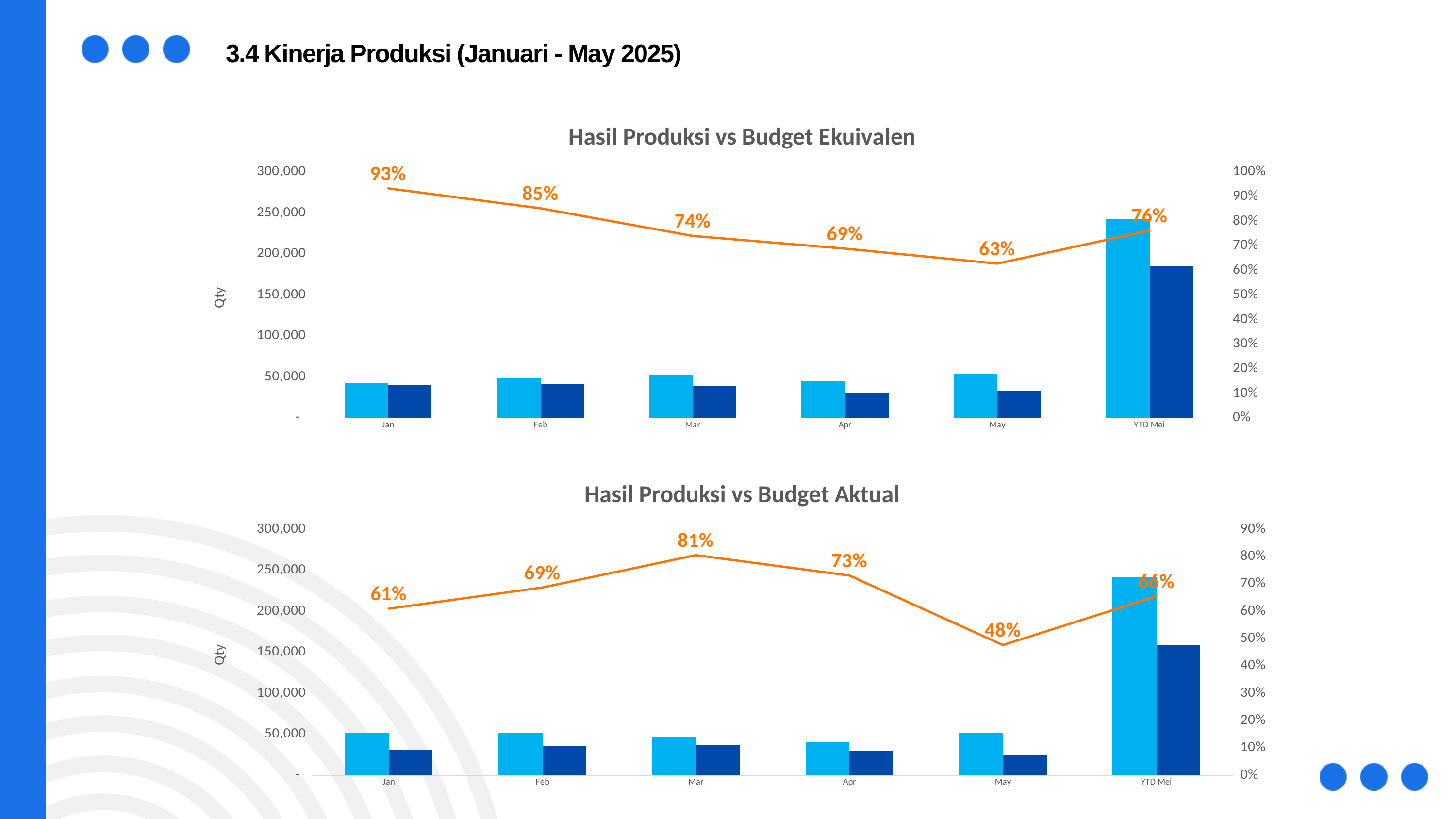

3.4 Kinerja Produksi (Januari - May 2025)

### Chart: Hasil Produksi vs Budget Ekuivalen

| Category | Budget Equivalen | Realisasi Equivalen | % Ekuivalen |
|---|---|---|---|
| Jan | 42643.0 | 39824.0 | 0.9338930187838567 |
| Feb | 48509.0 | 41367.0 | 0.8527695891484055 |
| Mar | 53327.0 | 39490.15 | 0.7405282502297148 |
| Apr | 44741.0 | 30835.5 | 0.6892000625824188 |
| May | 53898.0 | 33852.8 | 0.6280900961074622 |
| YTD Mei | 243118.0 | 185369.45 | 0.7624669913375398 |

### Chart: Hasil Produksi vs Budget Aktual

| Category | Budget Aktual | Realisasi Aktual | % Aktual |
|---|---|---|---|
| Jan | 51720.0 | 31543.0 | 0.6098801237432327 |
| Feb | 51988.0 | 35730.0 | 0.6872739863045318 |
| Mar | 45933.0 | 37006.0 | 0.8056517100994928 |
| Apr | 40199.0 | 29390.0 | 0.731112714246623 |
| May | 51732.0 | 24660.0 | 0.476687543493389 |
| YTD Mei | 241572.0 | 158329.0 | 0.6554112231550014 |